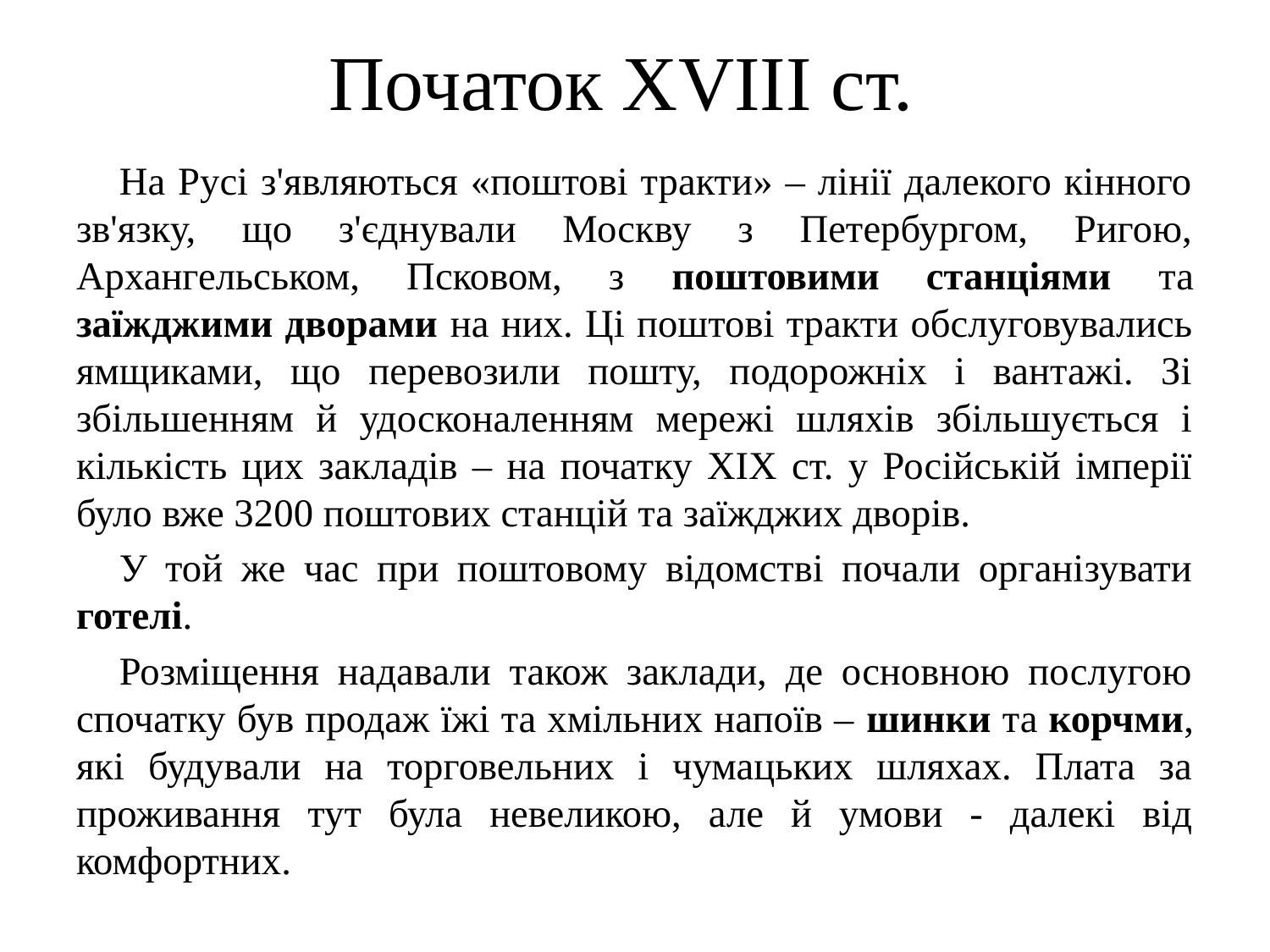

# Початок XVIII ст.
На Русі з'являються «поштові тракти» – лінії далекого кінного зв'язку, що з'єднували Москву з Петербургом, Ригою, Архангельськом, Псковом, з поштовими станціями та заїжджими дворами на них. Ці поштові тракти обслуговувались ямщиками, що перевозили пошту, подорожніх і вантажі. Зі збільшенням й удосконаленням мережі шляхів збільшується і кількість цих закладів – на початку XIX ст. у Російській імперії було вже 3200 поштових станцій та заїжджих дворів.
У той же час при поштовому відомстві почали організувати готелі.
Розміщення надавали також заклади, де основною послугою спочатку був продаж їжі та хмільних напоїв – шинки та корчми, які будували на торговельних і чумацьких шляхах. Плата за проживання тут була невеликою, але й умови - далекі від комфортних.